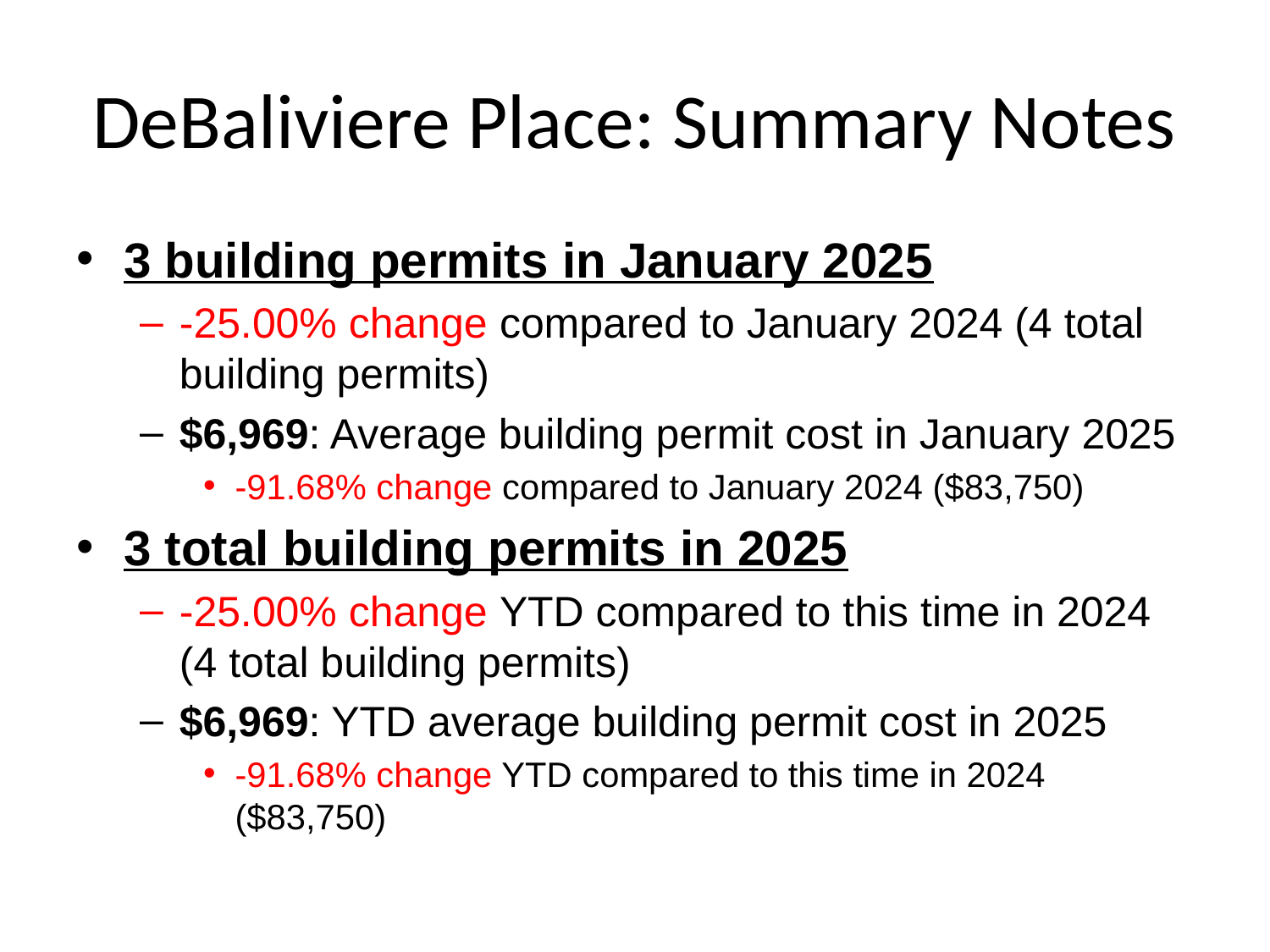

# DeBaliviere Place: Summary Notes
3 building permits in January 2025
-25.00% change compared to January 2024 (4 total building permits)
$6,969: Average building permit cost in January 2025
-91.68% change compared to January 2024 ($83,750)
3 total building permits in 2025
-25.00% change YTD compared to this time in 2024 (4 total building permits)
$6,969: YTD average building permit cost in 2025
-91.68% change YTD compared to this time in 2024 ($83,750)